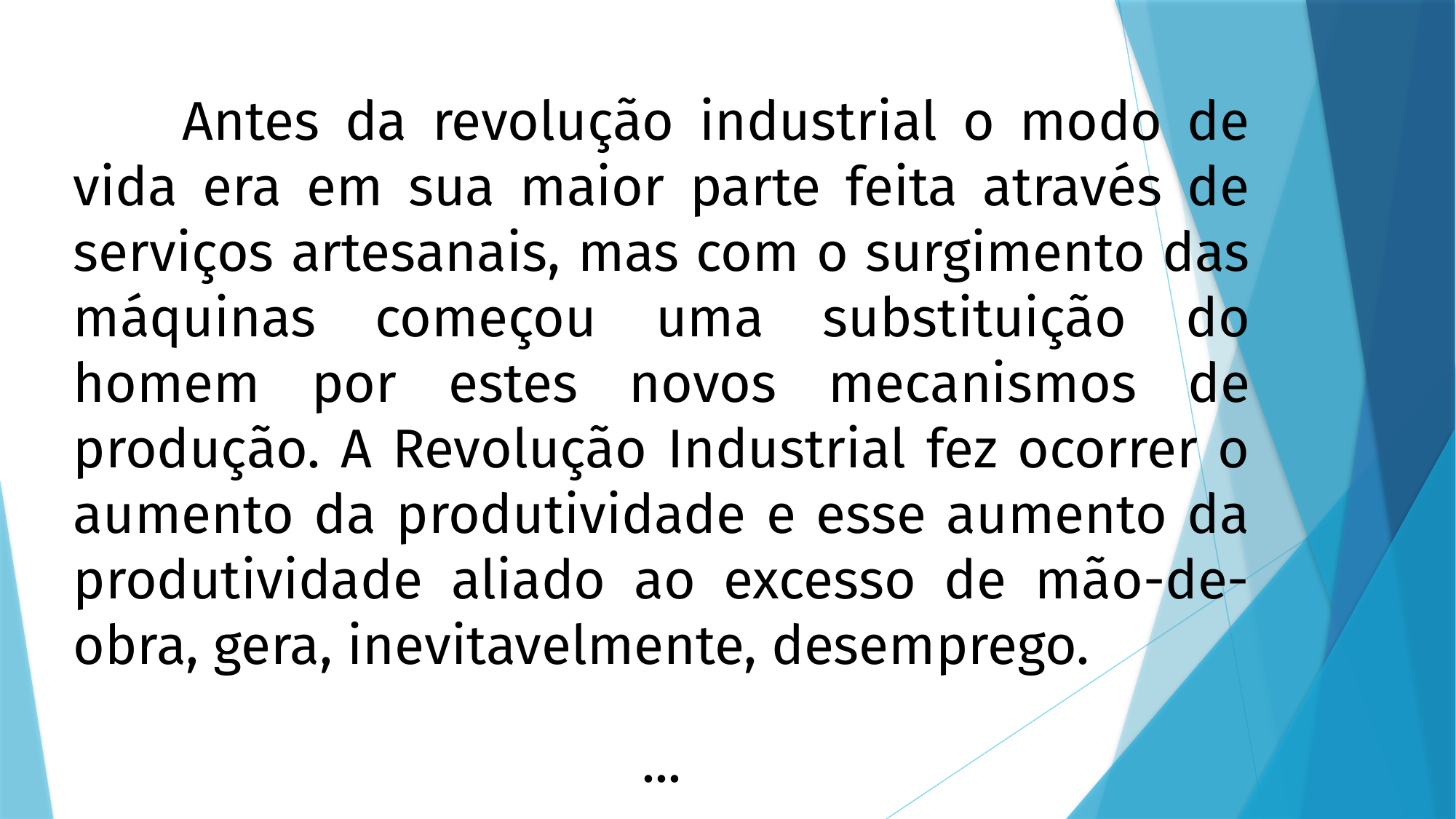

Antes da revolução industrial o modo de vida era em sua maior parte feita através de serviços artesanais, mas com o surgimento das máquinas começou uma substituição do homem por estes novos mecanismos de produção. A Revolução Industrial fez ocorrer o aumento da produtividade e esse aumento da produtividade aliado ao excesso de mão-de-obra, gera, inevitavelmente, desemprego.
...